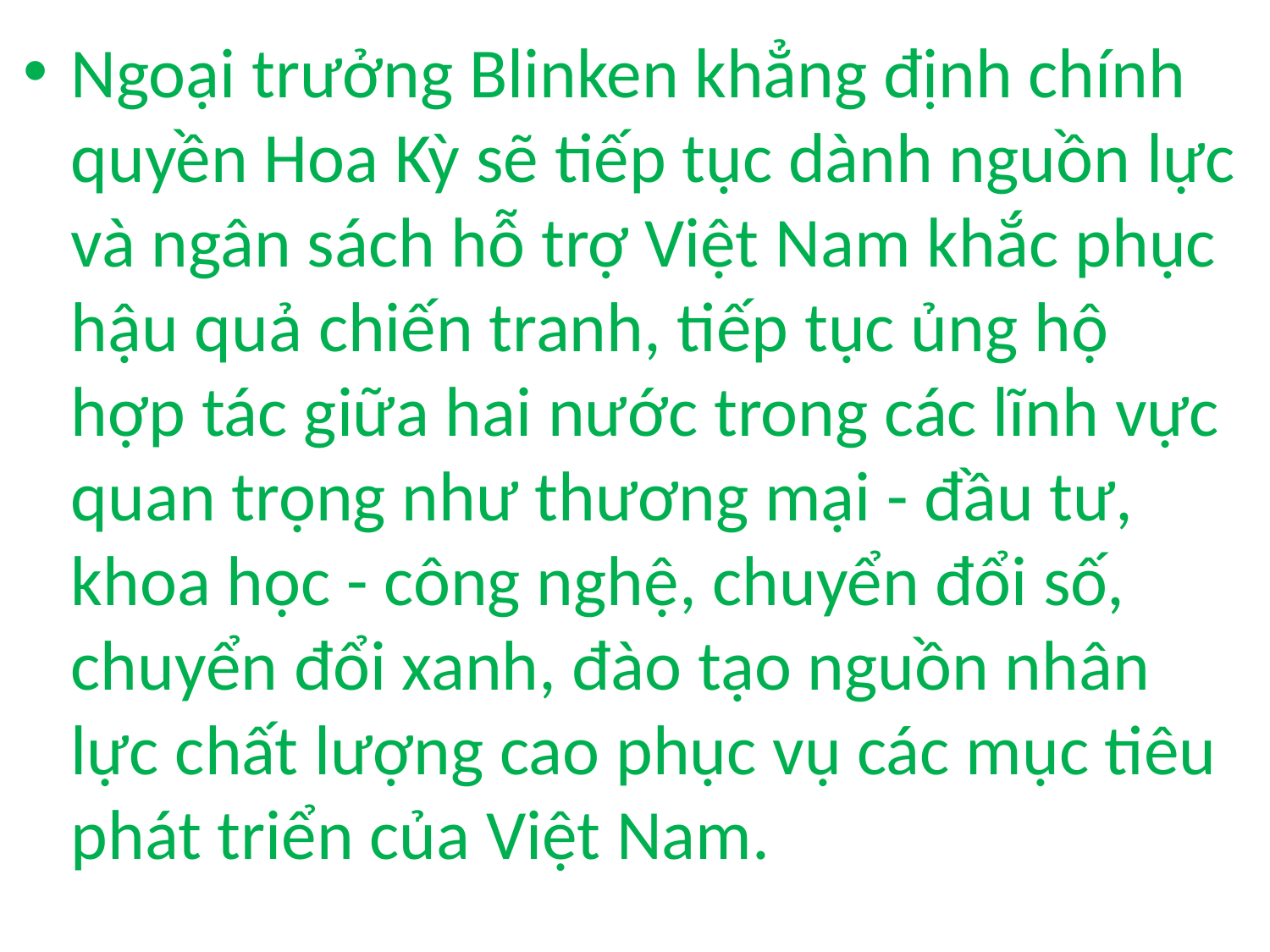

Ngoại trưởng Blinken khẳng định chính quyền Hoa Kỳ sẽ tiếp tục dành nguồn lực và ngân sách hỗ trợ Việt Nam khắc phục hậu quả chiến tranh, tiếp tục ủng hộ hợp tác giữa hai nước trong các lĩnh vực quan trọng như thương mại - đầu tư, khoa học - công nghệ, chuyển đổi số, chuyển đổi xanh, đào tạo nguồn nhân lực chất lượng cao phục vụ các mục tiêu phát triển của Việt Nam.
#